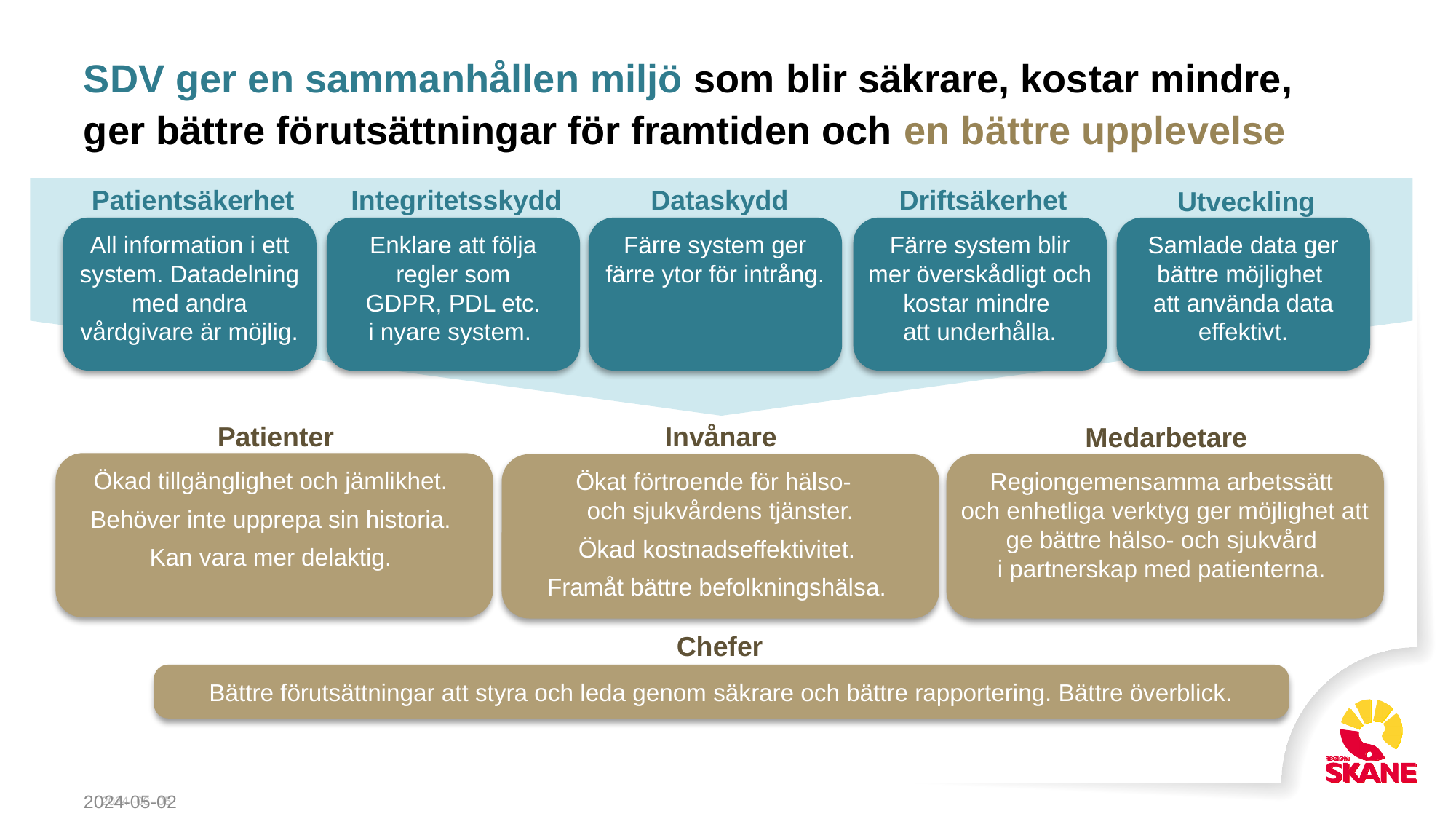

# SDV ger en sammanhållen miljö som blir säkrare, kostar mindre, ger bättre förutsättningar för framtiden och en bättre upplevelse
Patientsäkerhet
Integritetsskydd
Dataskydd
Driftsäkerhet
Utveckling
All information i ett system. Datadelning med andra vårdgivare är möjlig.
Enklare att följa regler som
GDPR, PDL etc.
i nyare system.
Färre system ger färre ytor för intrång.
Färre system blir
mer överskådligt och kostar mindre
att underhålla.
Samlade data ger bättre möjlighet
att använda data effektivt.

Patienter
Invånare
Medarbetare
Ökad tillgänglighet och jämlikhet.
Behöver inte upprepa sin historia.
Kan vara mer delaktig.
Ökat förtroende för hälso-
och sjukvårdens tjänster.
Ökad kostnadseffektivitet.
Framåt bättre befolkningshälsa.
Regiongemensamma arbetssätt
och enhetliga verktyg ger möjlighet att ge bättre hälso- och sjukvård
i partnerskap med patienterna.
Chefer
Bättre förutsättningar att styra och leda genom säkrare och bättre rapportering. Bättre överblick.

2024-05-02